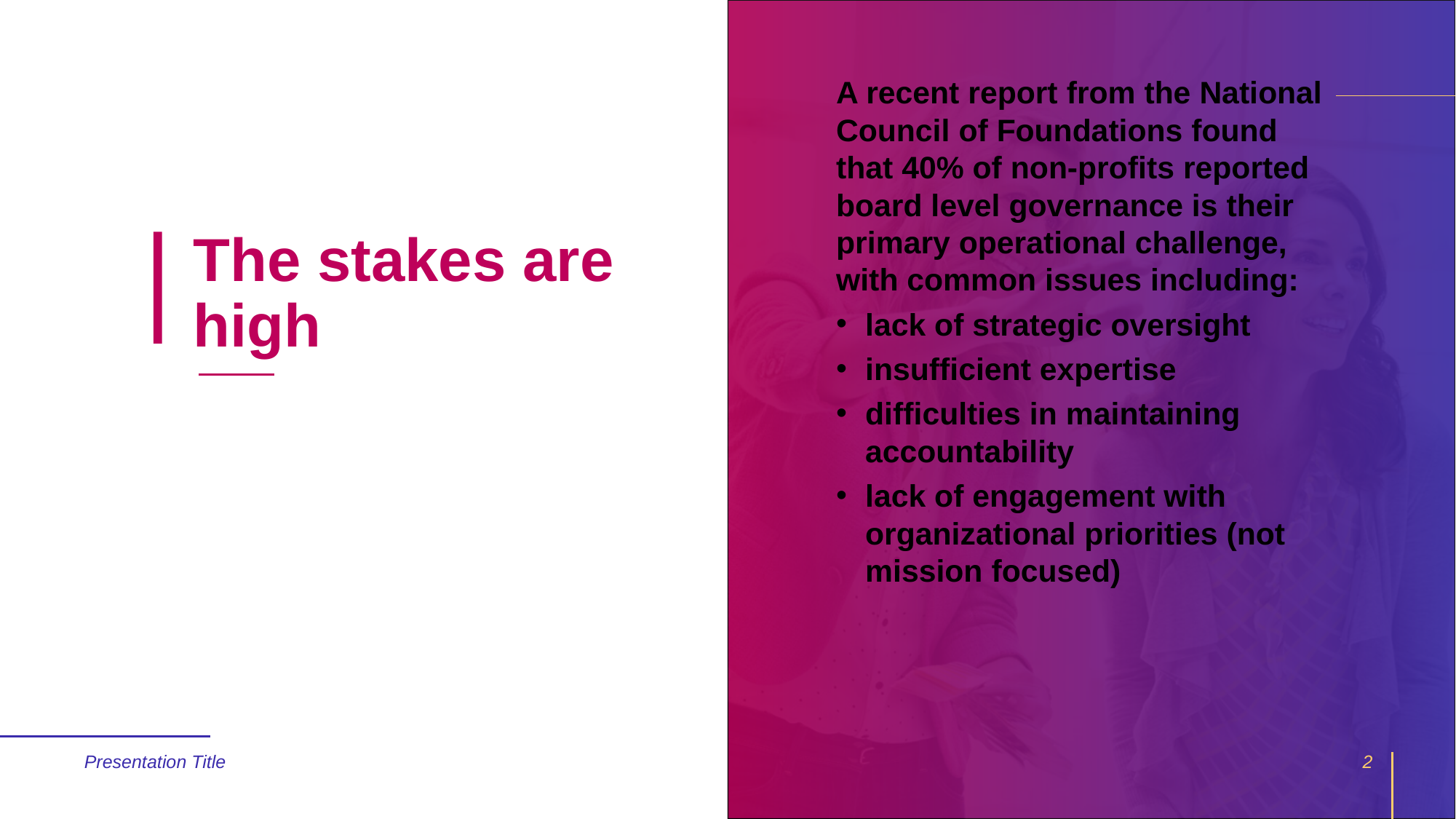

A recent report from the National Council of Foundations found that 40% of non-profits reported board level governance is their primary operational challenge, with common issues including:
lack of strategic oversight
insufficient expertise
difficulties in maintaining accountability
lack of engagement with organizational priorities (not mission focused)

# The stakes are high
Presentation Title
2